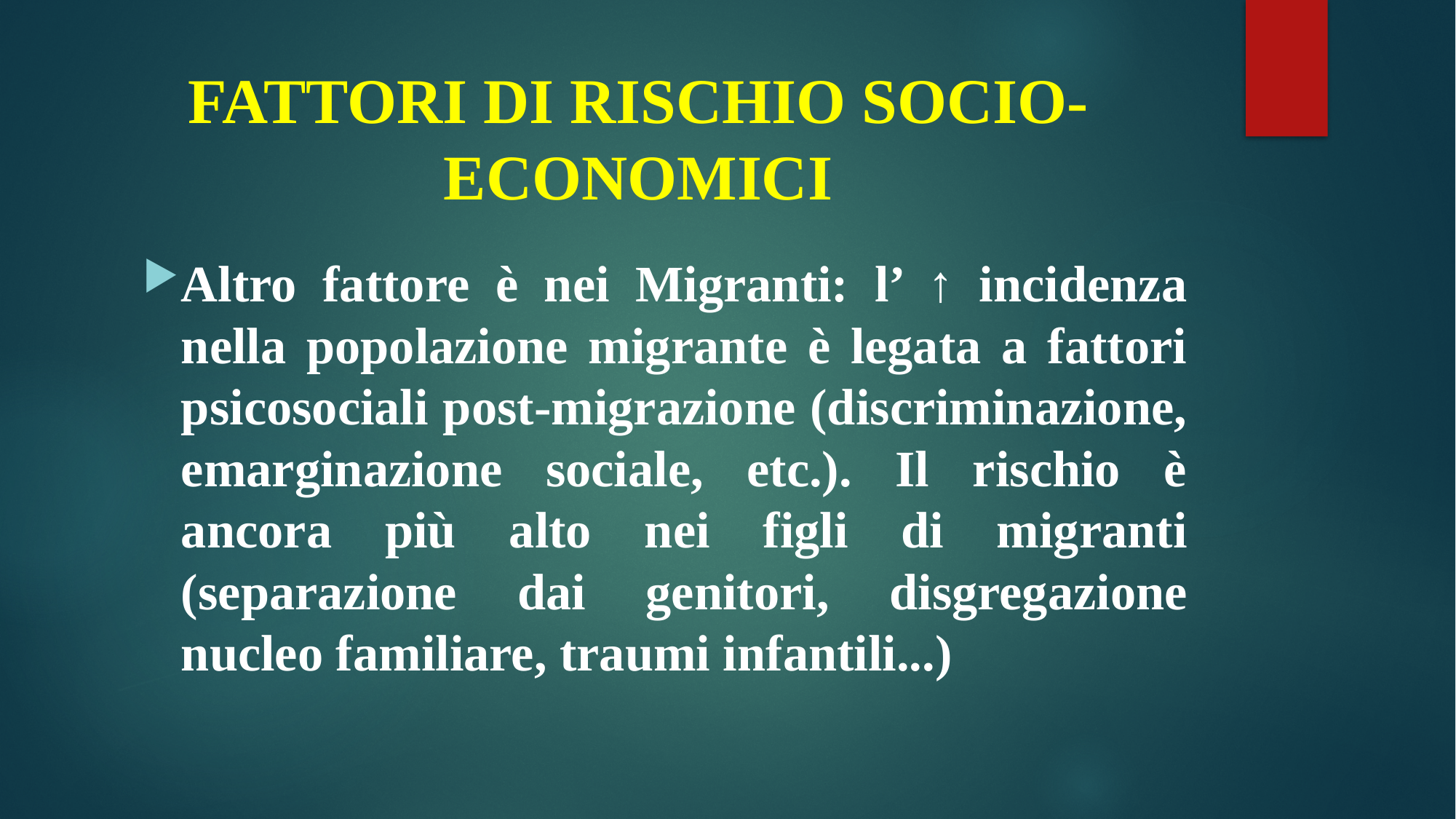

# FATTORI DI RISCHIO SOCIO-ECONOMICI
Altro fattore è nei Migranti: l’ ↑ incidenza nella popolazione migrante è legata a fattori psicosociali post-migrazione (discriminazione, emarginazione sociale, etc.). Il rischio è ancora più alto nei figli di migranti (separazione dai genitori, disgregazione nucleo familiare, traumi infantili...)